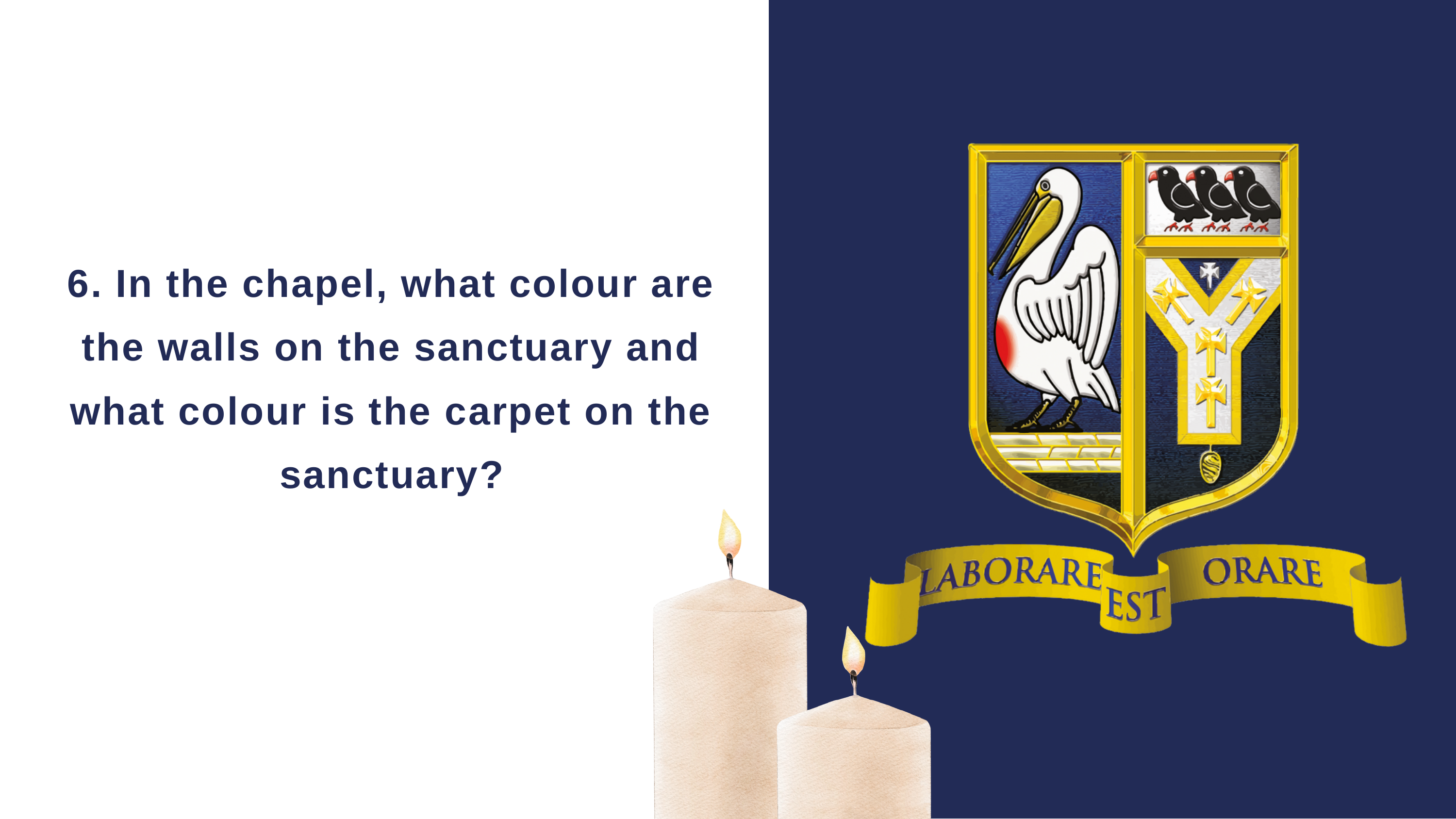

6. In the chapel, what colour are the walls on the sanctuary and what colour is the carpet on the sanctuary?